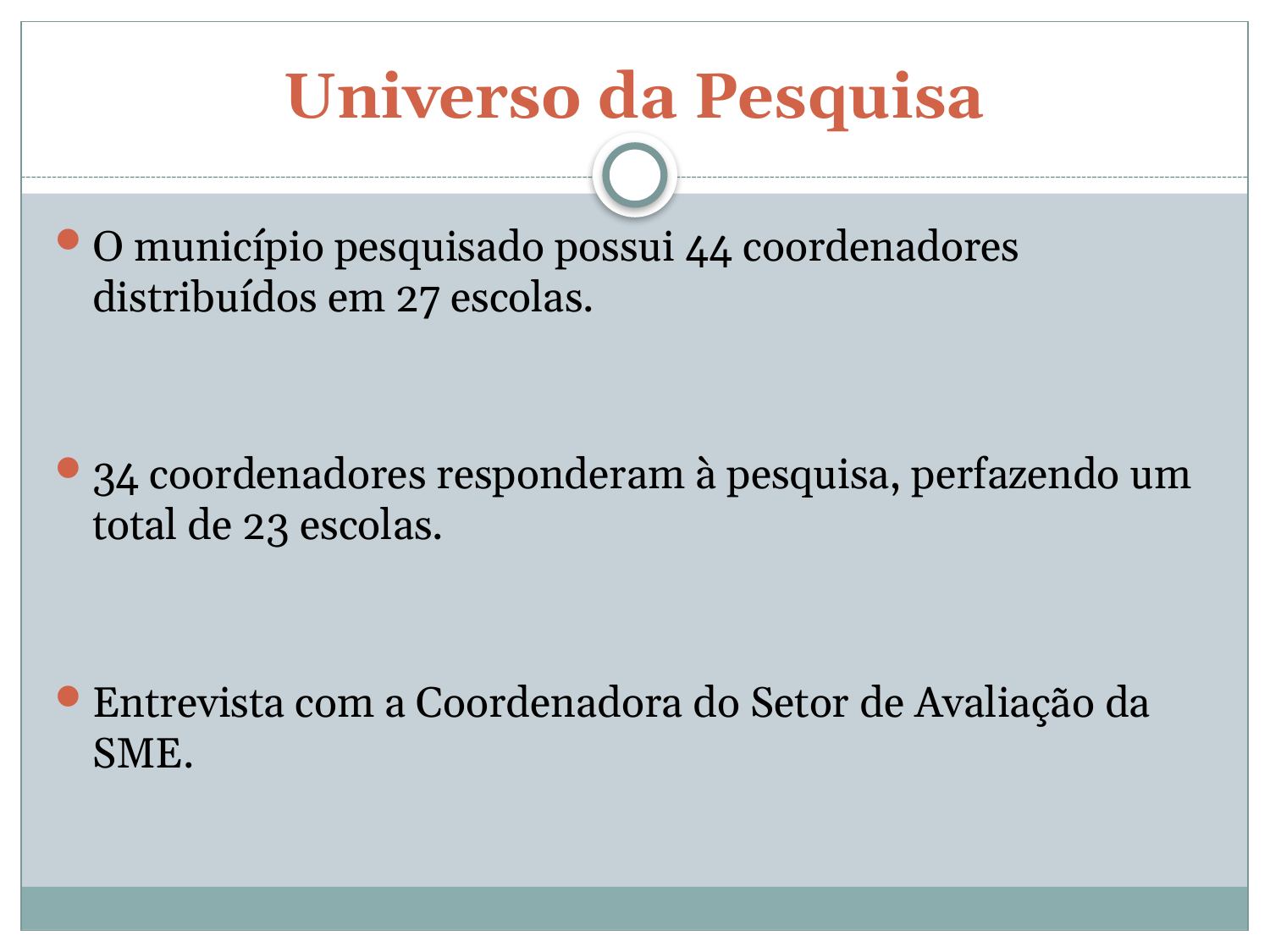

# Universo da Pesquisa
O município pesquisado possui 44 coordenadores distribuídos em 27 escolas.

34 coordenadores responderam à pesquisa, perfazendo um total de 23 escolas.

Entrevista com a Coordenadora do Setor de Avaliação da SME.